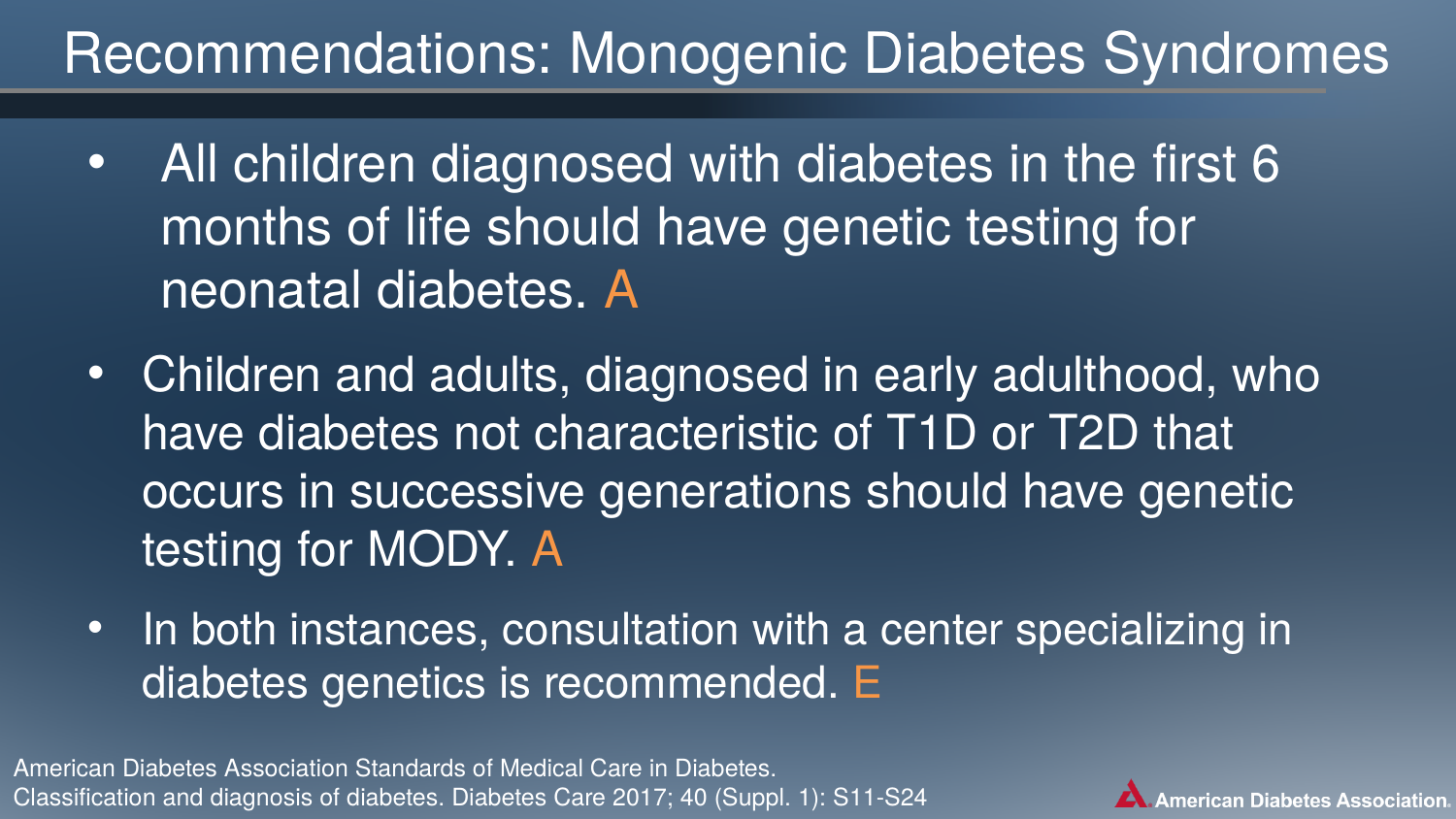

# Recommendations: Monogenic Diabetes Syndromes
All children diagnosed with diabetes in the first 6 months of life should have genetic testing for neonatal diabetes. A
Children and adults, diagnosed in early adulthood, who have diabetes not characteristic of T1D or T2D that occurs in successive generations should have genetic testing for MODY. A
In both instances, consultation with a center specializing in diabetes genetics is recommended. E
American Diabetes Association Standards of Medical Care in Diabetes.
Classification and diagnosis of diabetes. Diabetes Care 2017; 40 (Suppl. 1): S11-S24